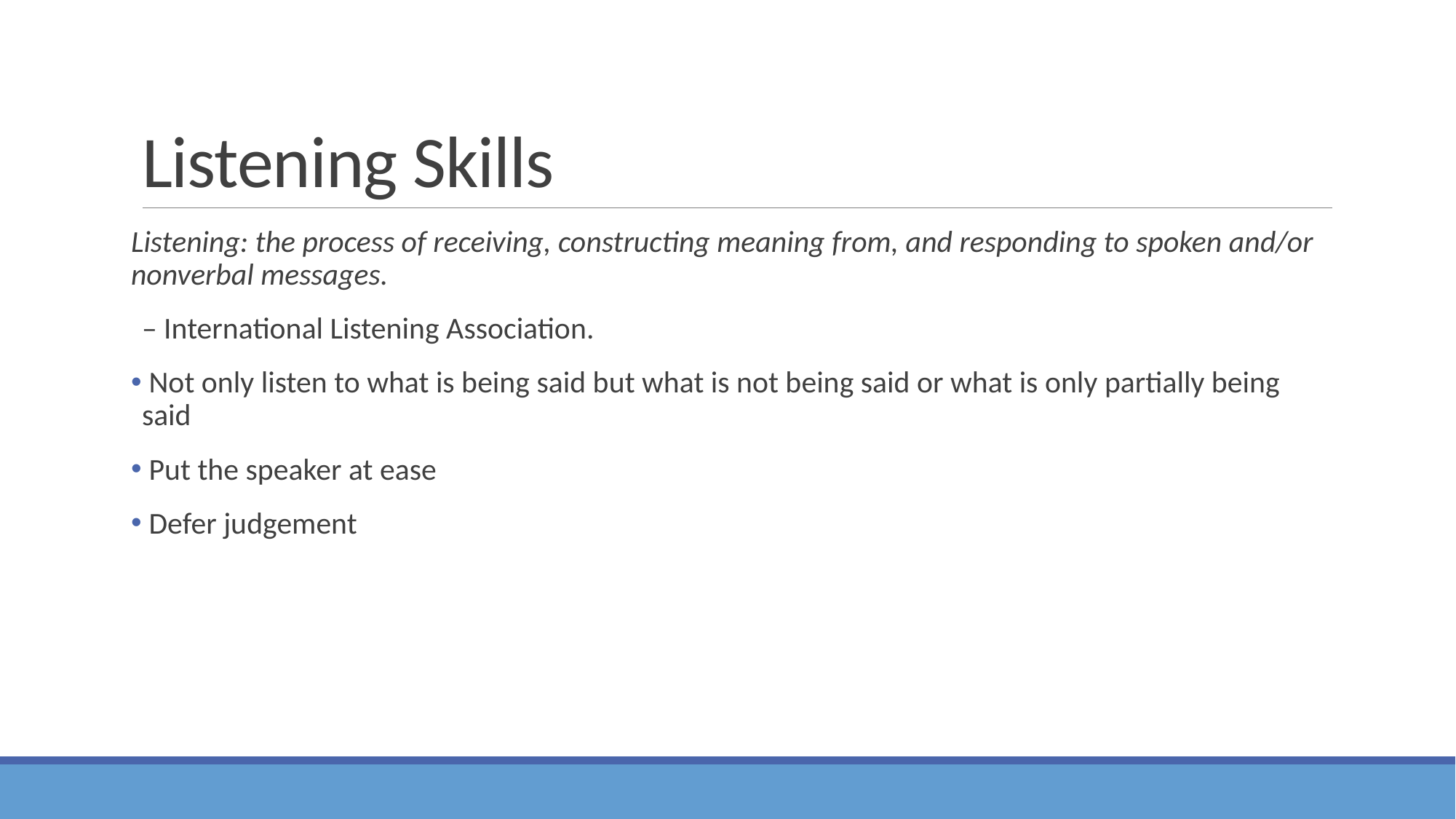

# Listening Skills
Listening: the process of receiving, constructing meaning from, and responding to spoken and/or nonverbal messages.
– International Listening Association.
 Not only listen to what is being said but what is not being said or what is only partially being said
 Put the speaker at ease
 Defer judgement